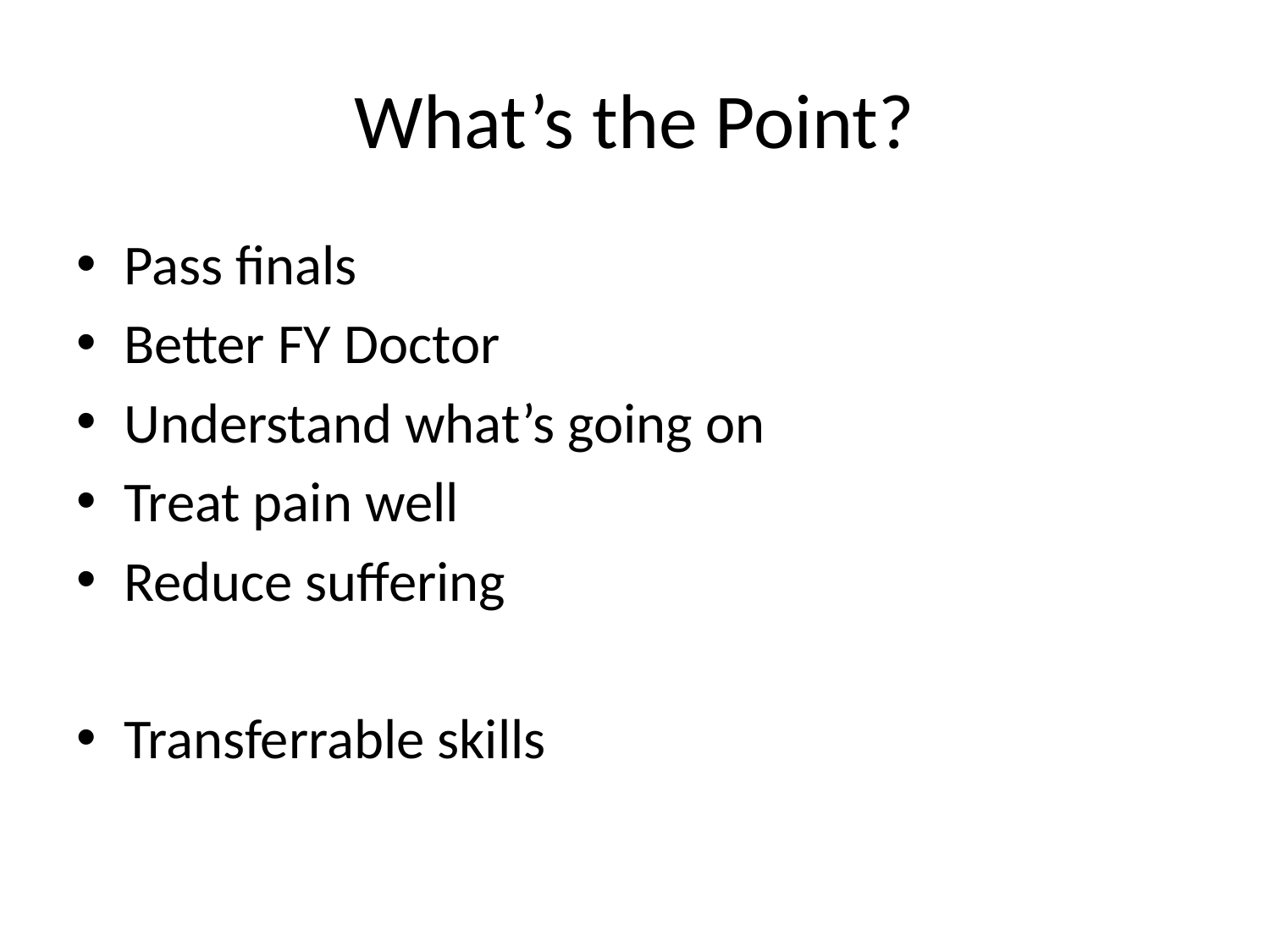

# What’s the Point?
Pass finals
Better FY Doctor
Understand what’s going on
Treat pain well
Reduce suffering

Transferrable skills